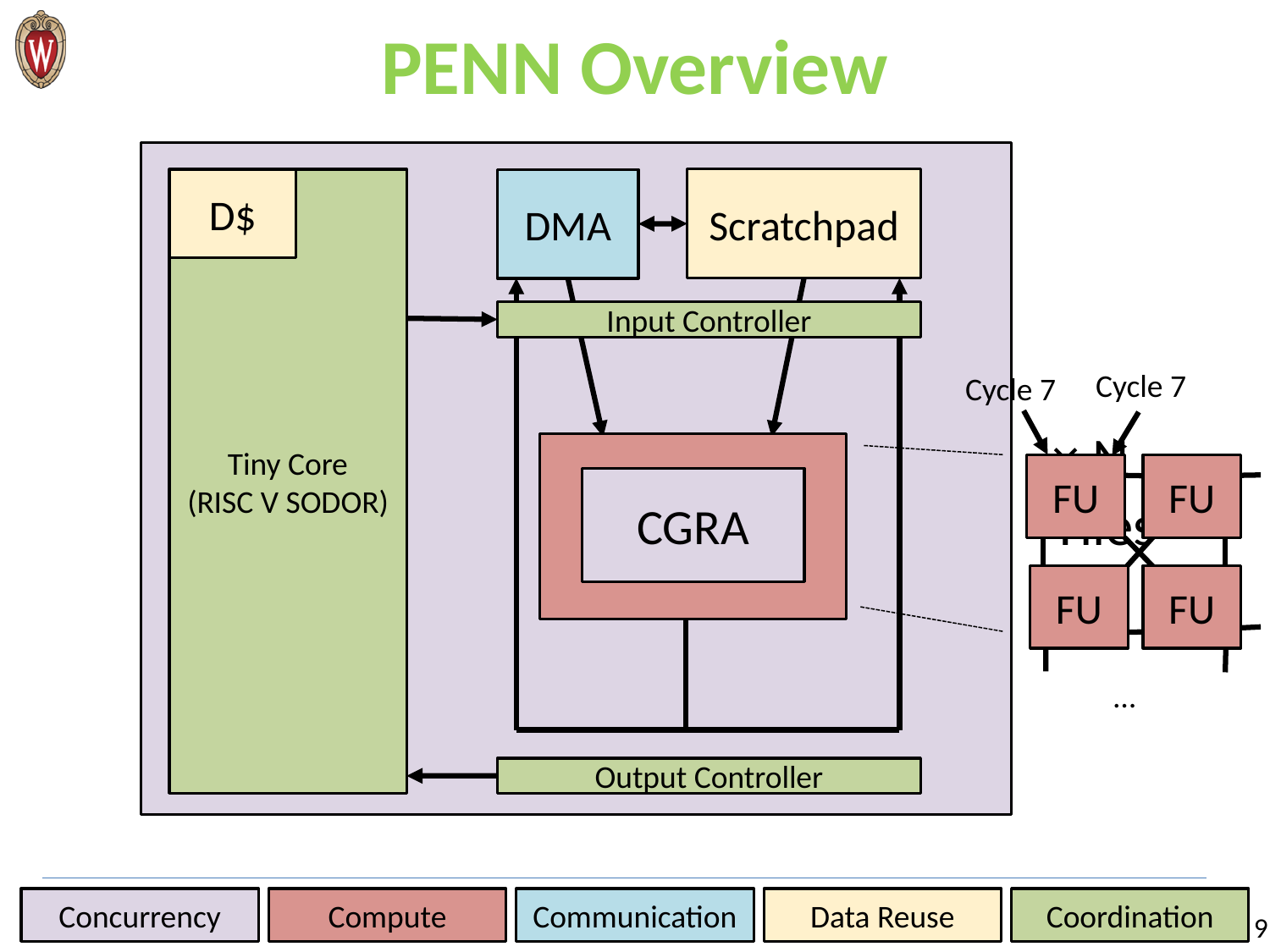

# PENN Overview

Scratchpad
Tiny Core
(RISC V SODOR)
D$
DMA
Input Controller
Cycle 7
Cycle 7
× N Tiles
CGRA
CGRA
(Timing based)
FU
FU
CGRA
FU
FU
…
Output Controller
Concurrency
Compute
Communication
Data Reuse
Coordination
9